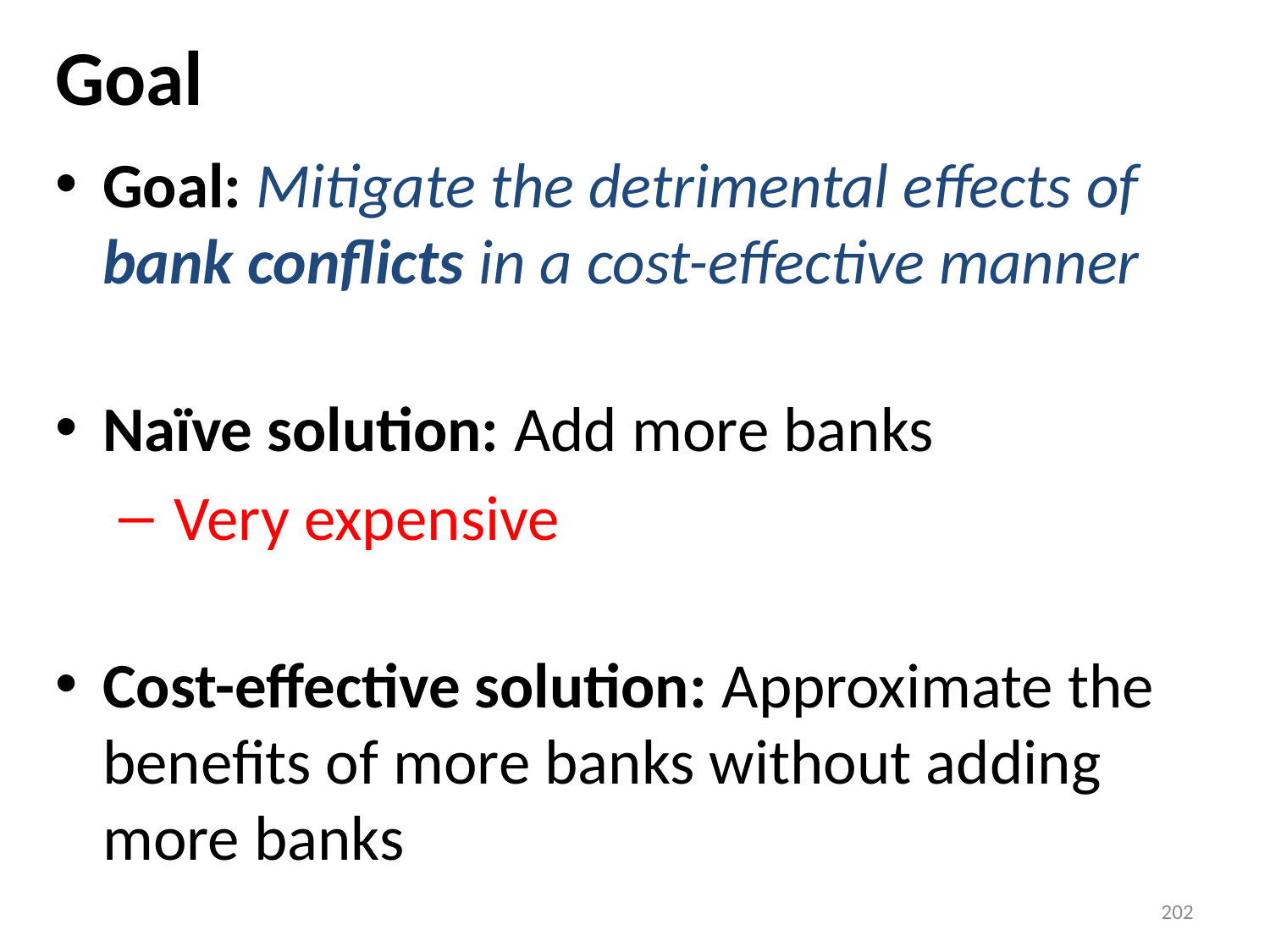

# Goal
Goal: Mitigate the detrimental effects of bank conflicts in a cost-effective manner

Naïve solution: Add more banks
Very expensive

Cost-effective solution: Approximate the benefits of more banks without adding more banks
202